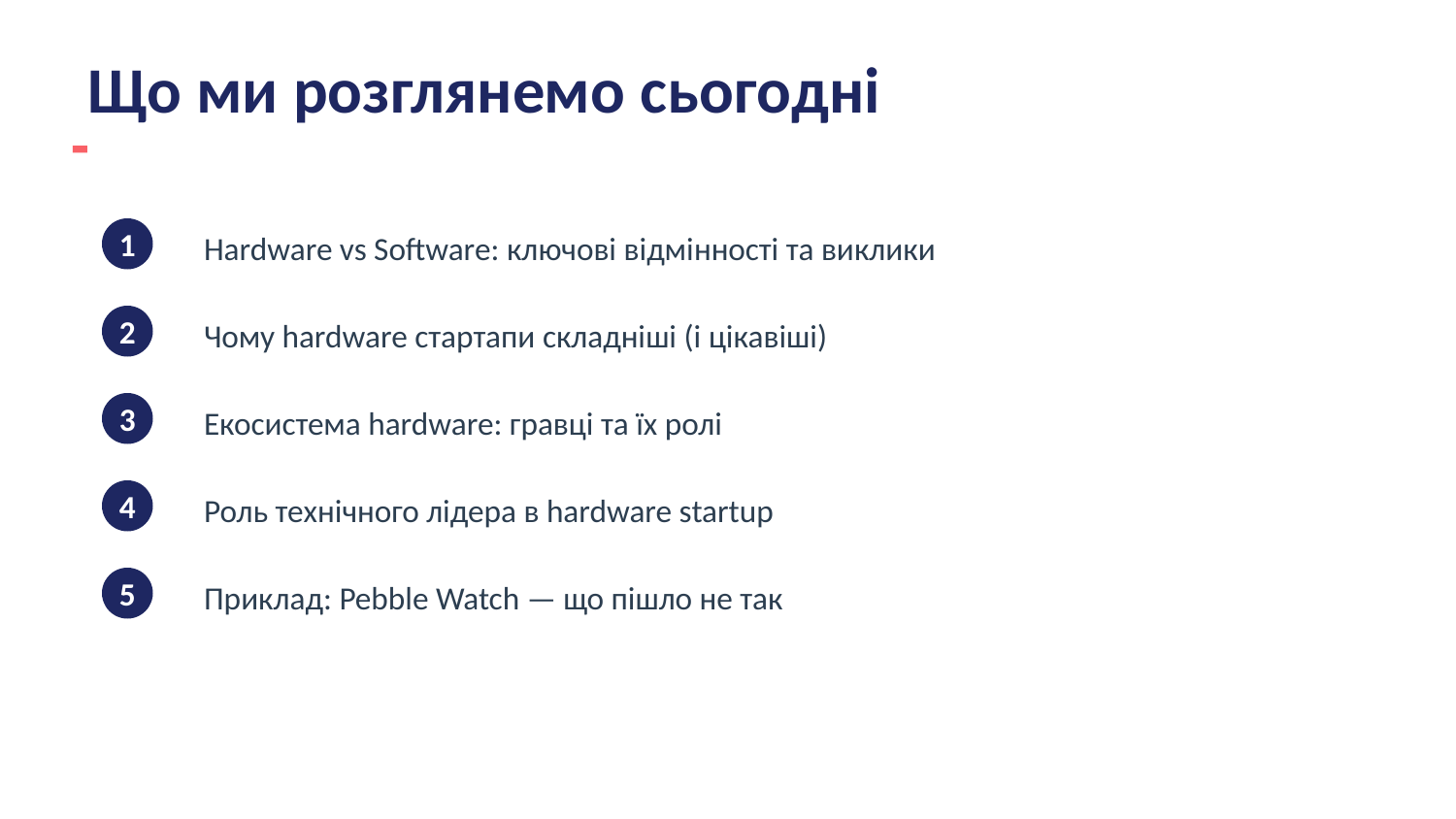

Що ми розглянемо сьогодні

1
Hardware vs Software: ключові відмінності та виклики

2
Чому hardware стартапи складніші (і цікавіші)

3
Екосистема hardware: гравці та їх ролі

4
Роль технічного лідера в hardware startup

5
Приклад: Pebble Watch — що пішло не так